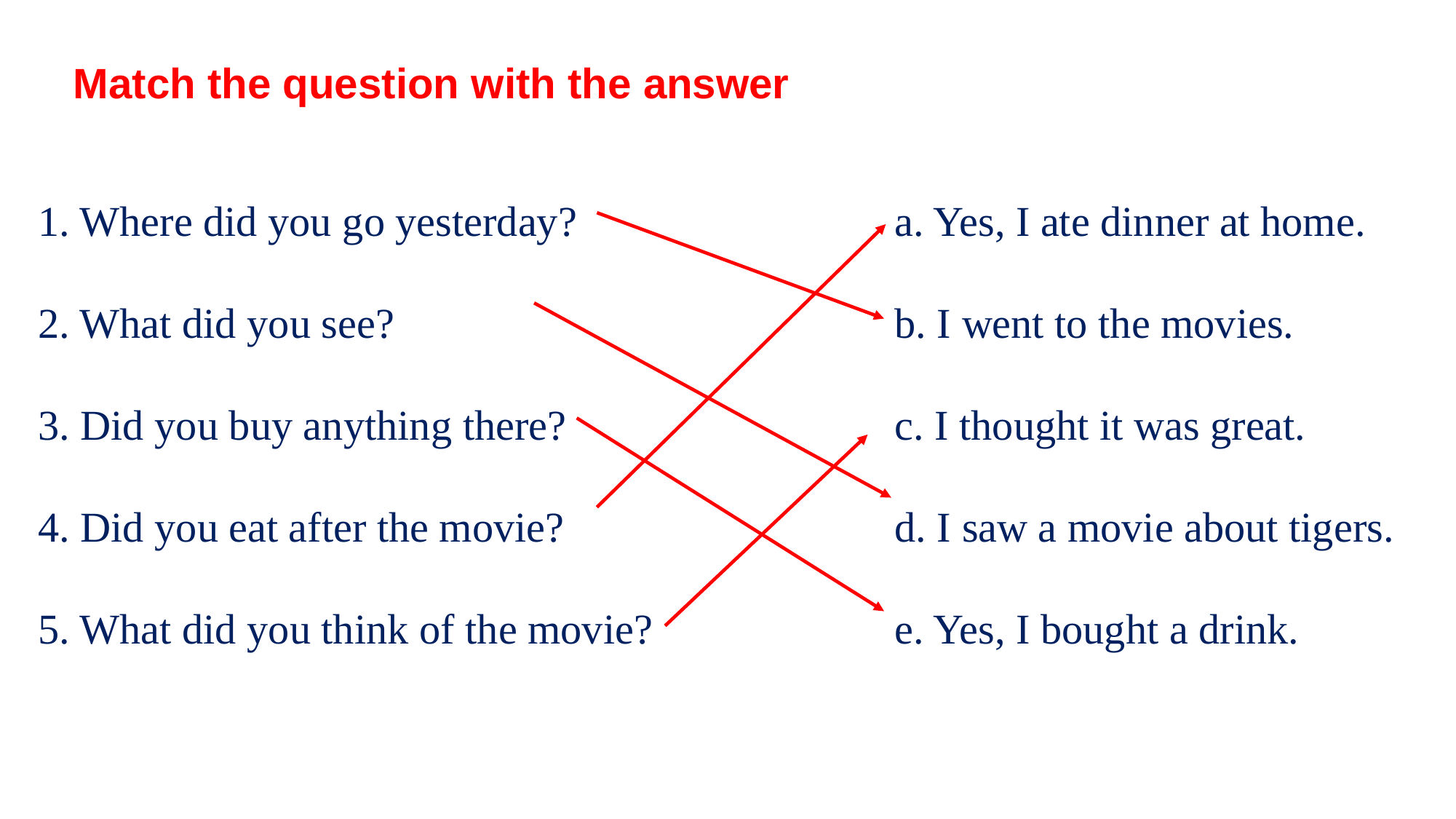

Match the question with the answer
a. Yes, I ate dinner at home.
b. I went to the movies.
c. I thought it was great.
d. I saw a movie about tigers.
e. Yes, I bought a drink.
1. Where did you go yesterday?
2. What did you see?
3. Did you buy anything there?
4. Did you eat after the movie?
5. What did you think of the movie?